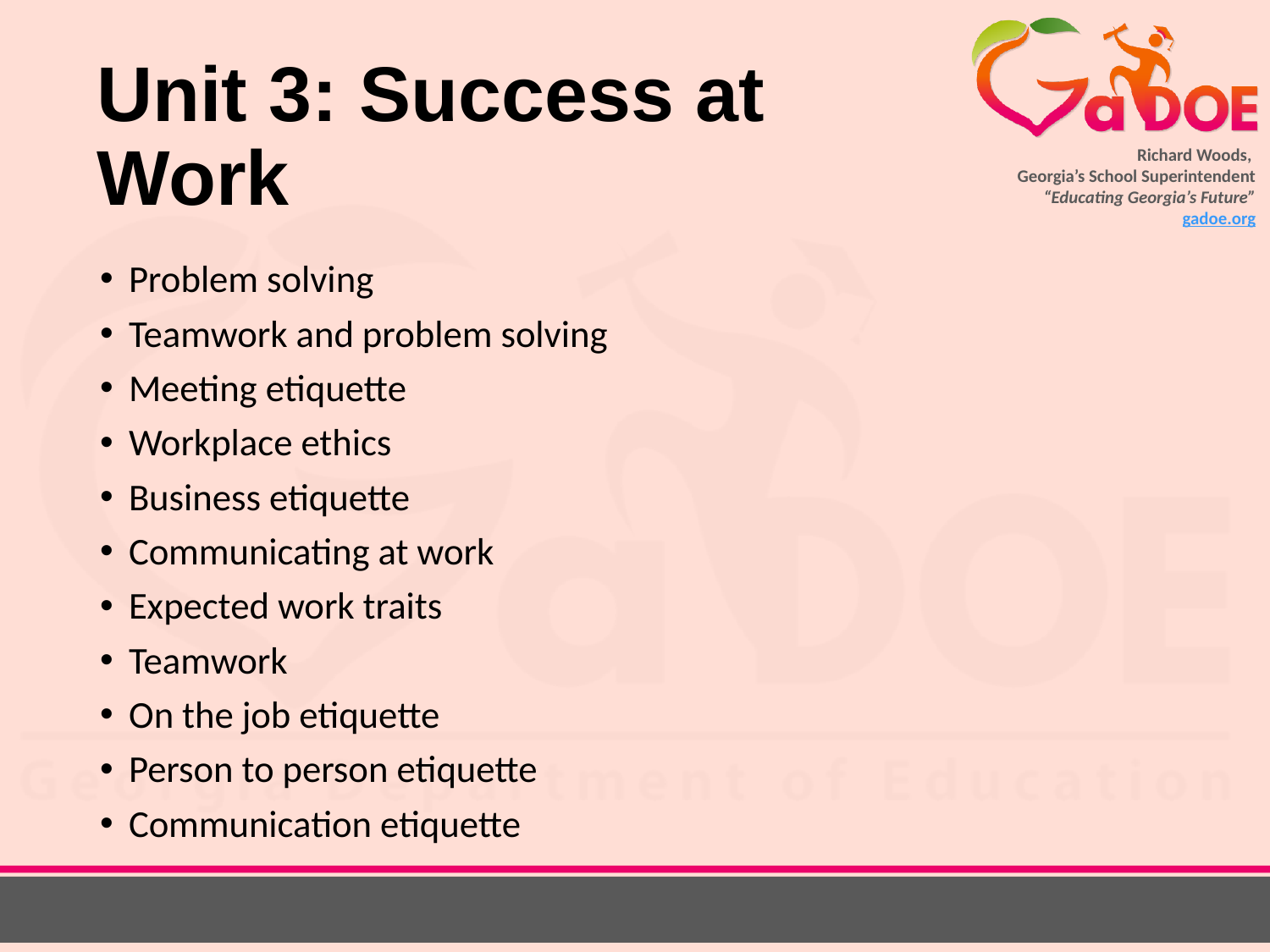

# Unit 3: Success at Work
Problem solving
Teamwork and problem solving
Meeting etiquette
Workplace ethics
Business etiquette
Communicating at work
Expected work traits
Teamwork
On the job etiquette
Person to person etiquette
Communication etiquette